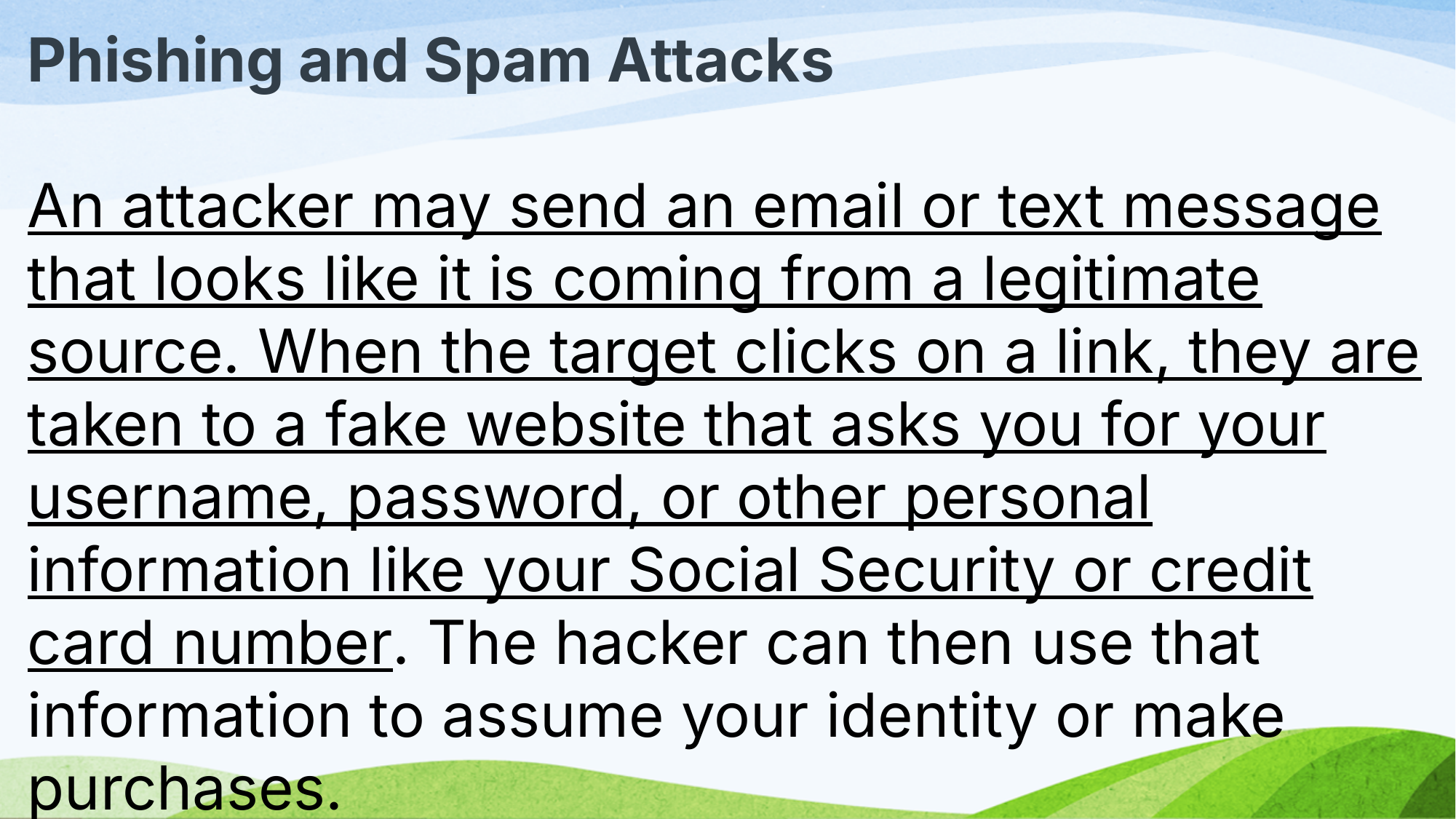

Phishing and Spam Attacks

An attacker may send an email or text message that looks like it is coming from a legitimate source. When the target clicks on a link, they are taken to a fake website that asks you for your username, password, or other personal information like your Social Security or credit card number. The hacker can then use that information to assume your identity or make purchases.